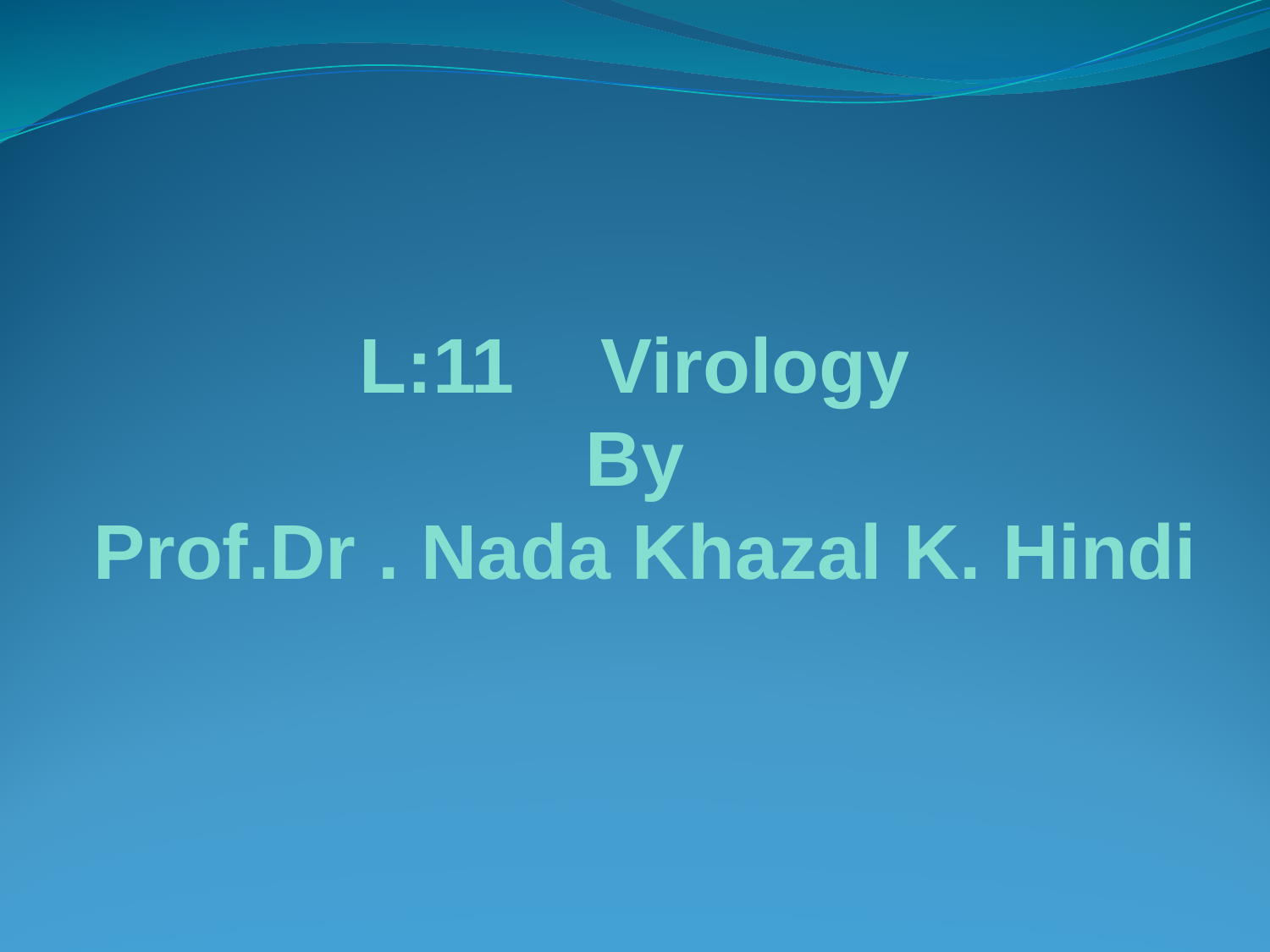

L:11    Virology
By
 Prof.Dr . Nada Khazal K. Hindi